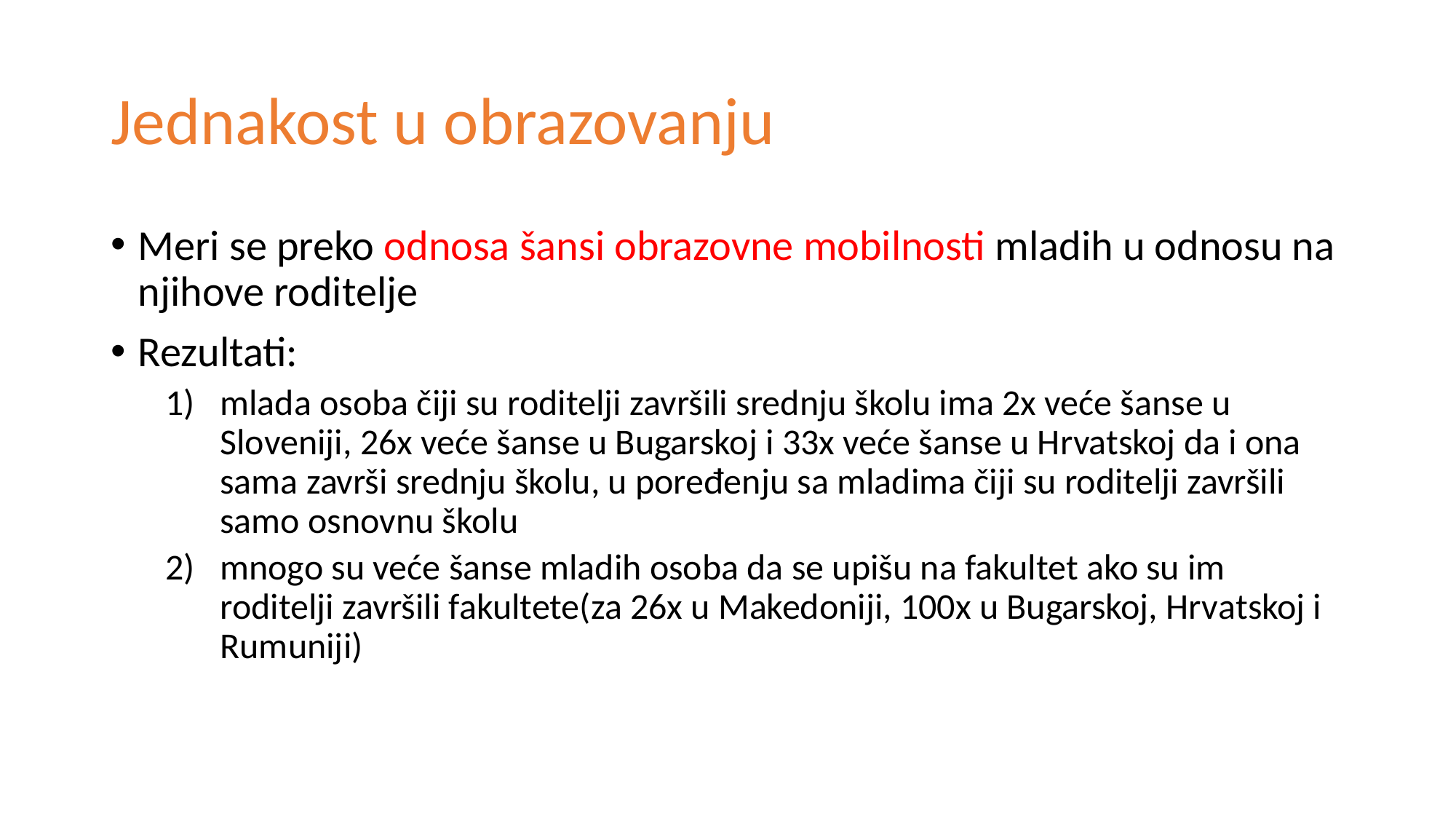

# Jednakost u obrazovanju
Meri se preko odnosa šansi obrazovne mobilnosti mladih u odnosu na njihove roditelje
Rezultati:
mlada osoba čiji su roditelji završili srednju školu ima 2x veće šanse u Sloveniji, 26x veće šanse u Bugarskoj i 33x veće šanse u Hrvatskoj da i ona sama završi srednju školu, u poređenju sa mladima čiji su roditelji završili samo osnovnu školu
mnogo su veće šanse mladih osoba da se upišu na fakultet ako su im roditelji završili fakultete(za 26x u Makedoniji, 100x u Bugarskoj, Hrvatskoj i Rumuniji)